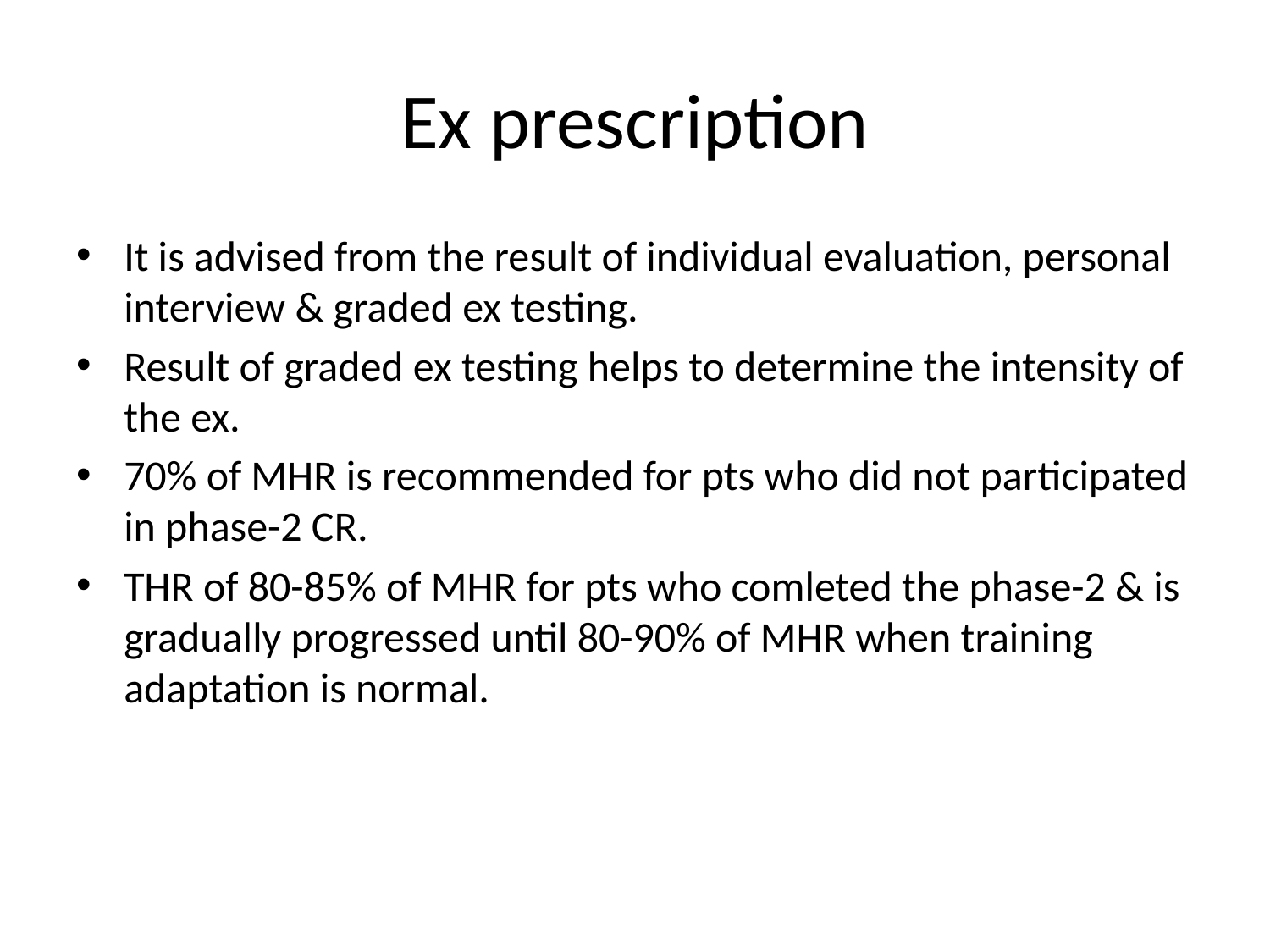

# Ex prescription
It is advised from the result of individual evaluation, personal interview & graded ex testing.
Result of graded ex testing helps to determine the intensity of the ex.
70% of MHR is recommended for pts who did not participated in phase-2 CR.
THR of 80-85% of MHR for pts who comleted the phase-2 & is gradually progressed until 80-90% of MHR when training adaptation is normal.